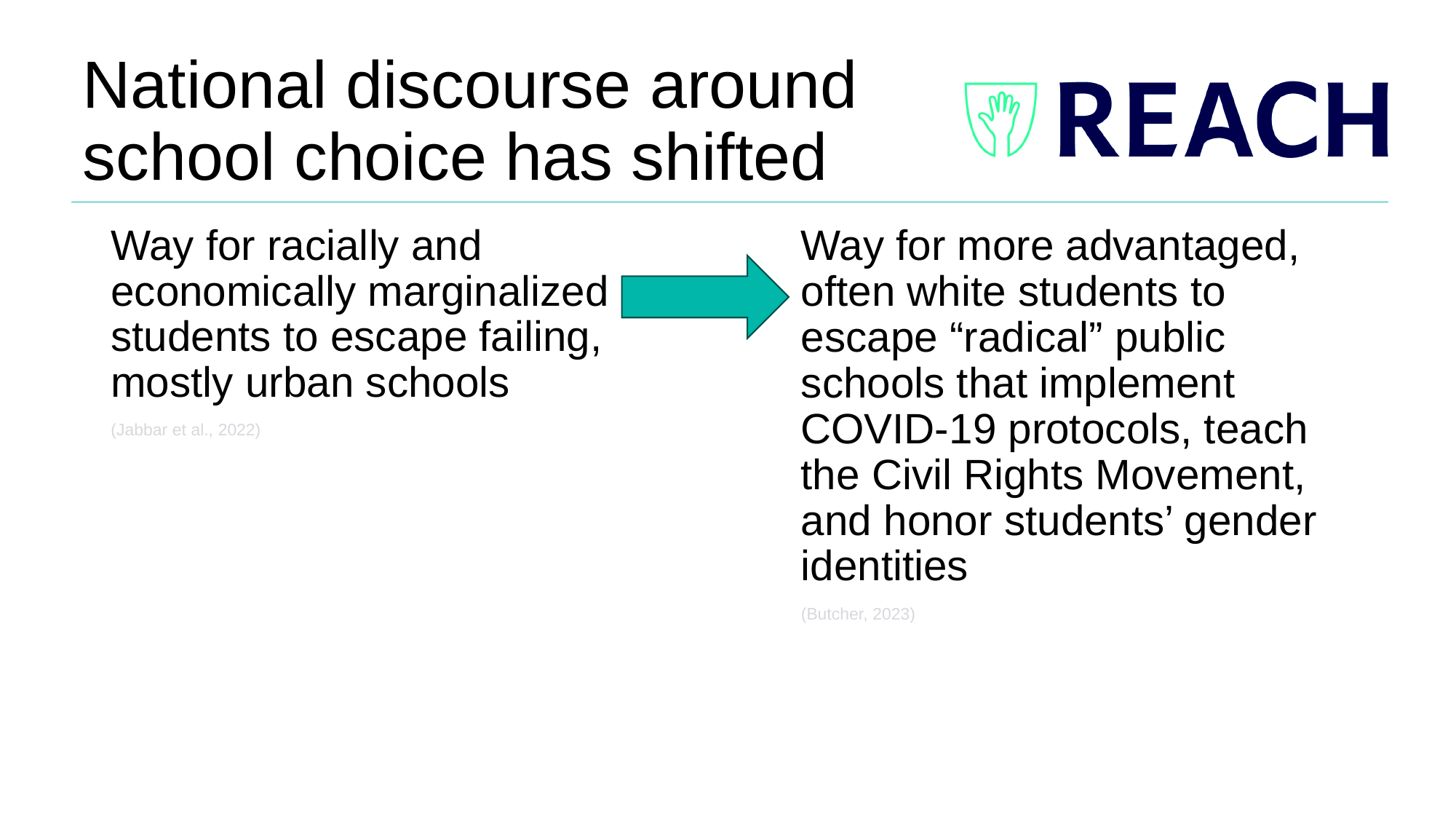

# National discourse around school choice has shifted
Way for racially and economically marginalized students to escape failing, mostly urban schools
(Jabbar et al., 2022)
Way for more advantaged, often white students to escape “radical” public schools that implement COVID-19 protocols, teach the Civil Rights Movement, and honor students’ gender identities
(Butcher, 2023)